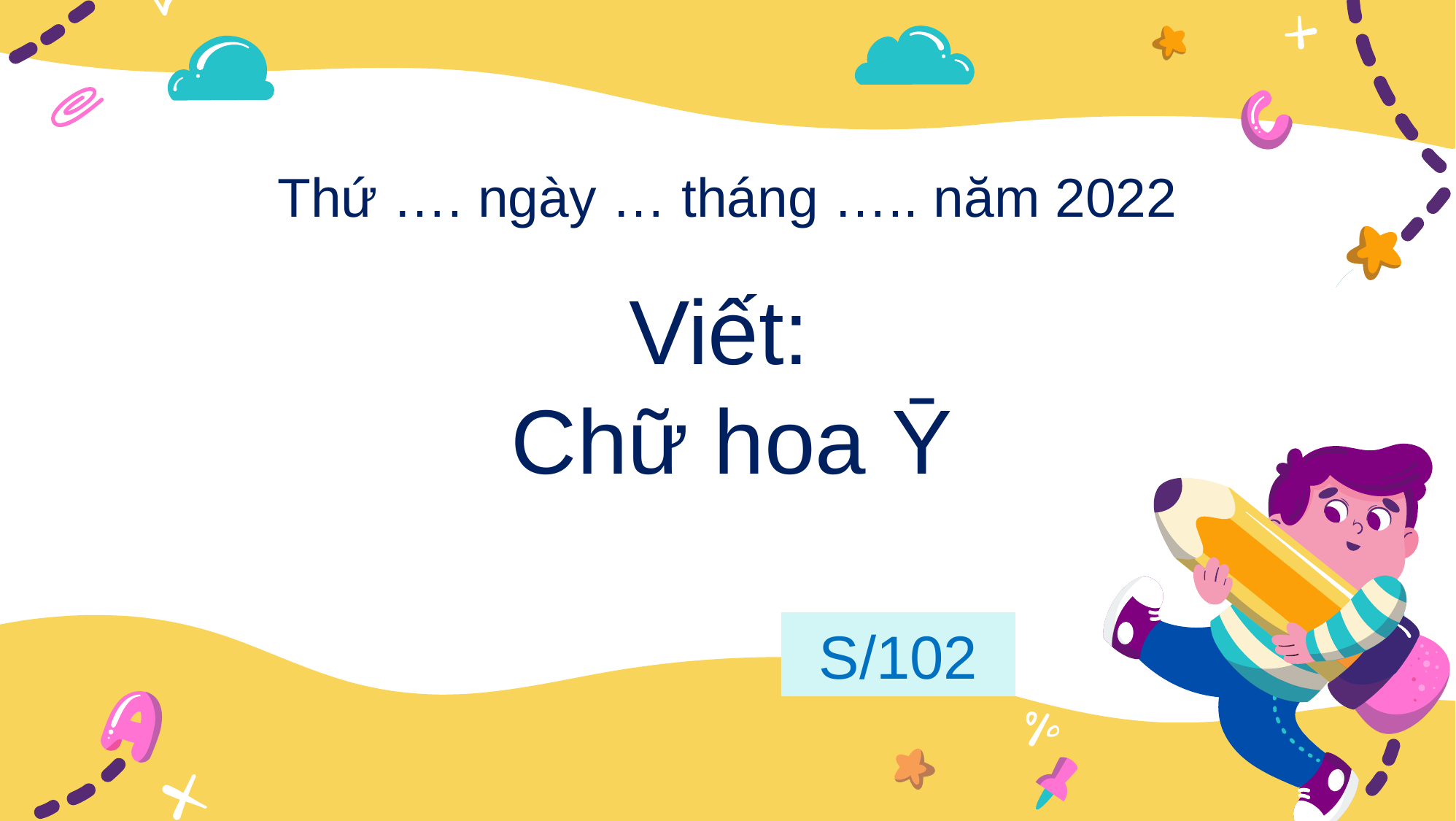

Thứ …. ngày … tháng ….. năm 2022

Viết:
Chữ hoa Ȳ

S/102